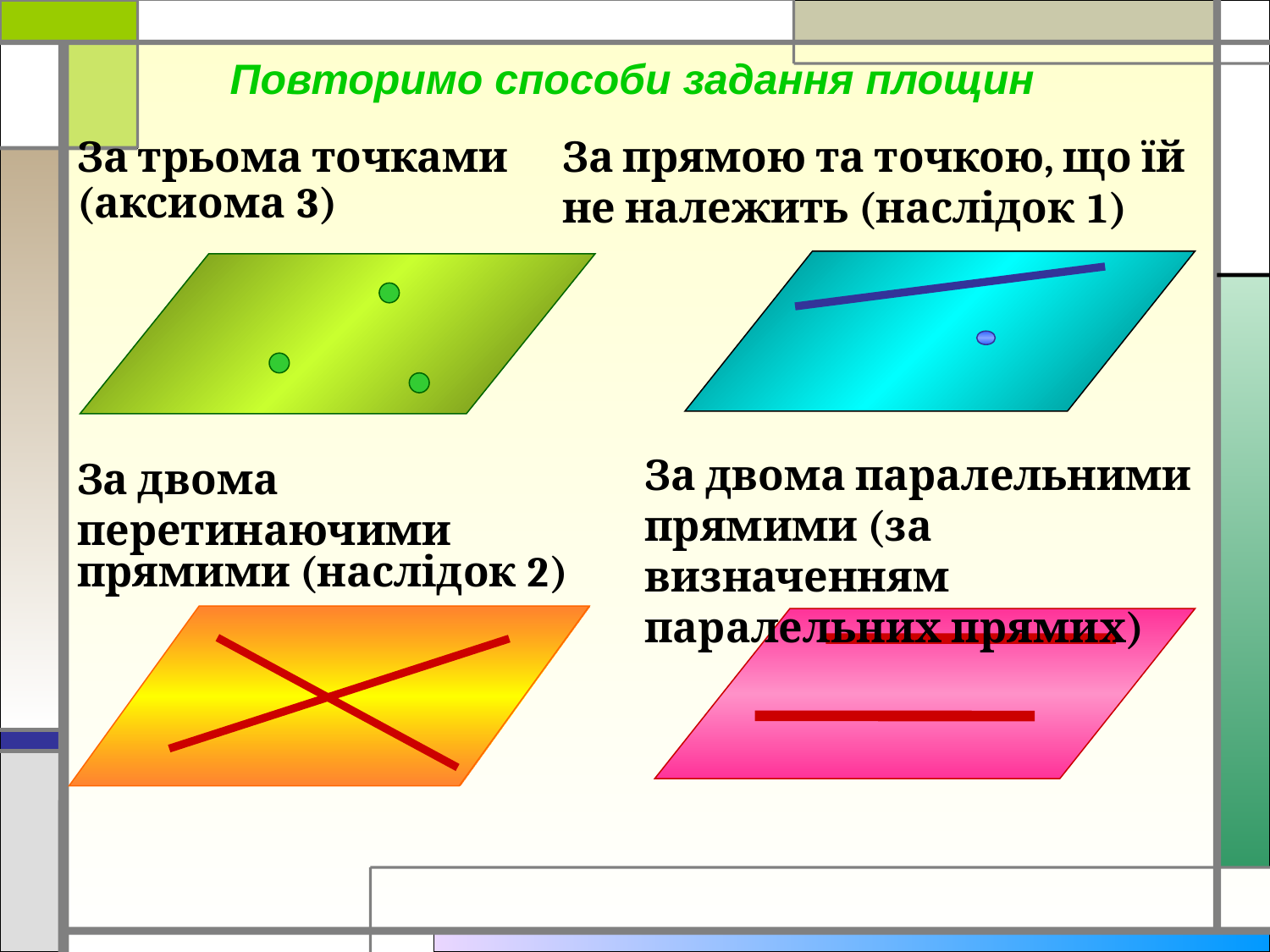

Повторимо способи задання площин
За трьома точками
(аксиома 3)
За прямою та точкою, що їй не належить (наслідок 1)

За двома паралельними прямими (за визначенням паралельних прямих)
За двома перетинаючими
прямими (наслідок 2)